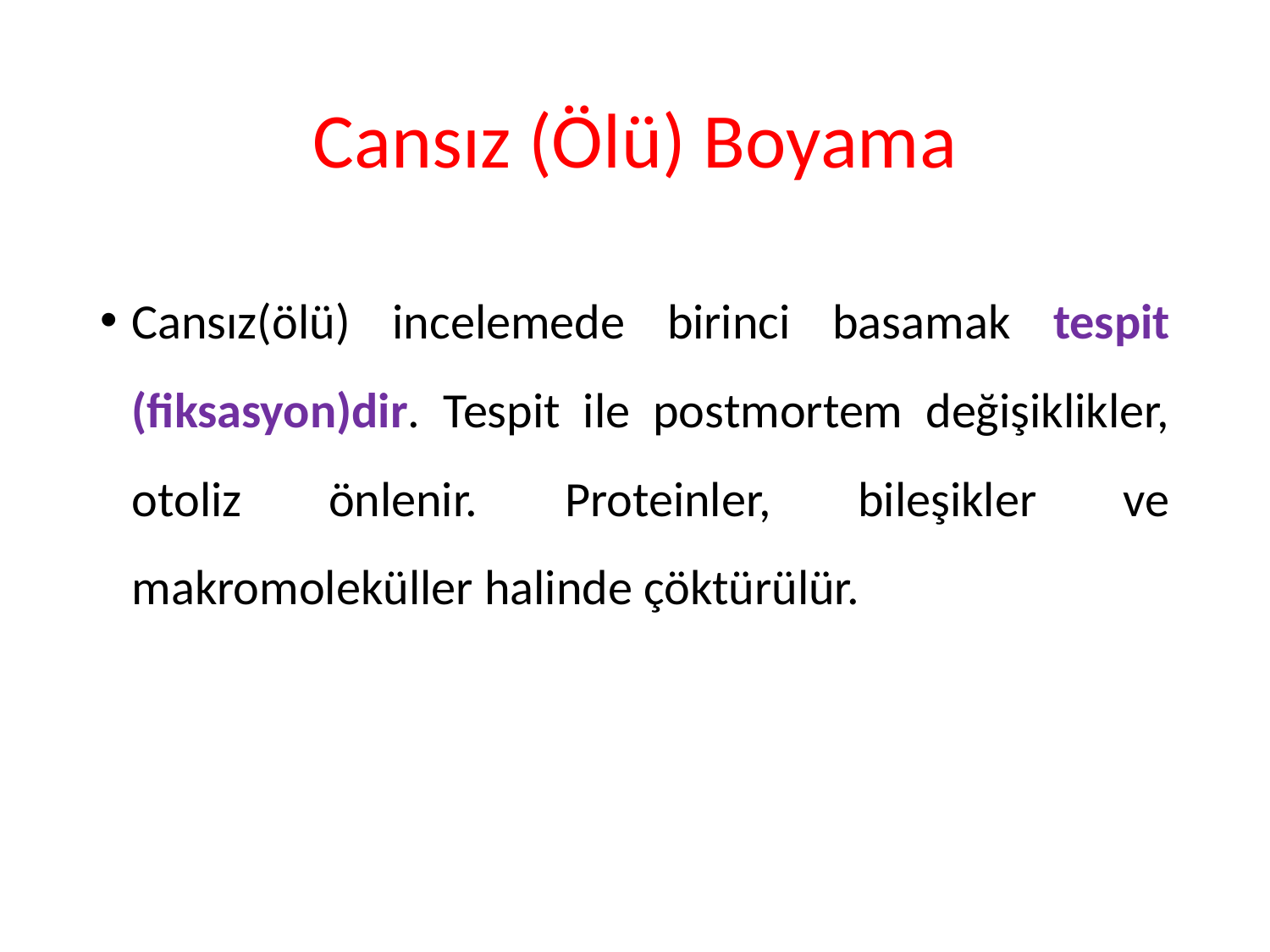

# Cansız (Ölü) Boyama
Cansız(ölü) incelemede birinci basamak tespit (fiksasyon)dir. Tespit ile postmortem değişiklikler, otoliz önlenir. Proteinler, bileşikler ve makromoleküller halinde çöktürülür.